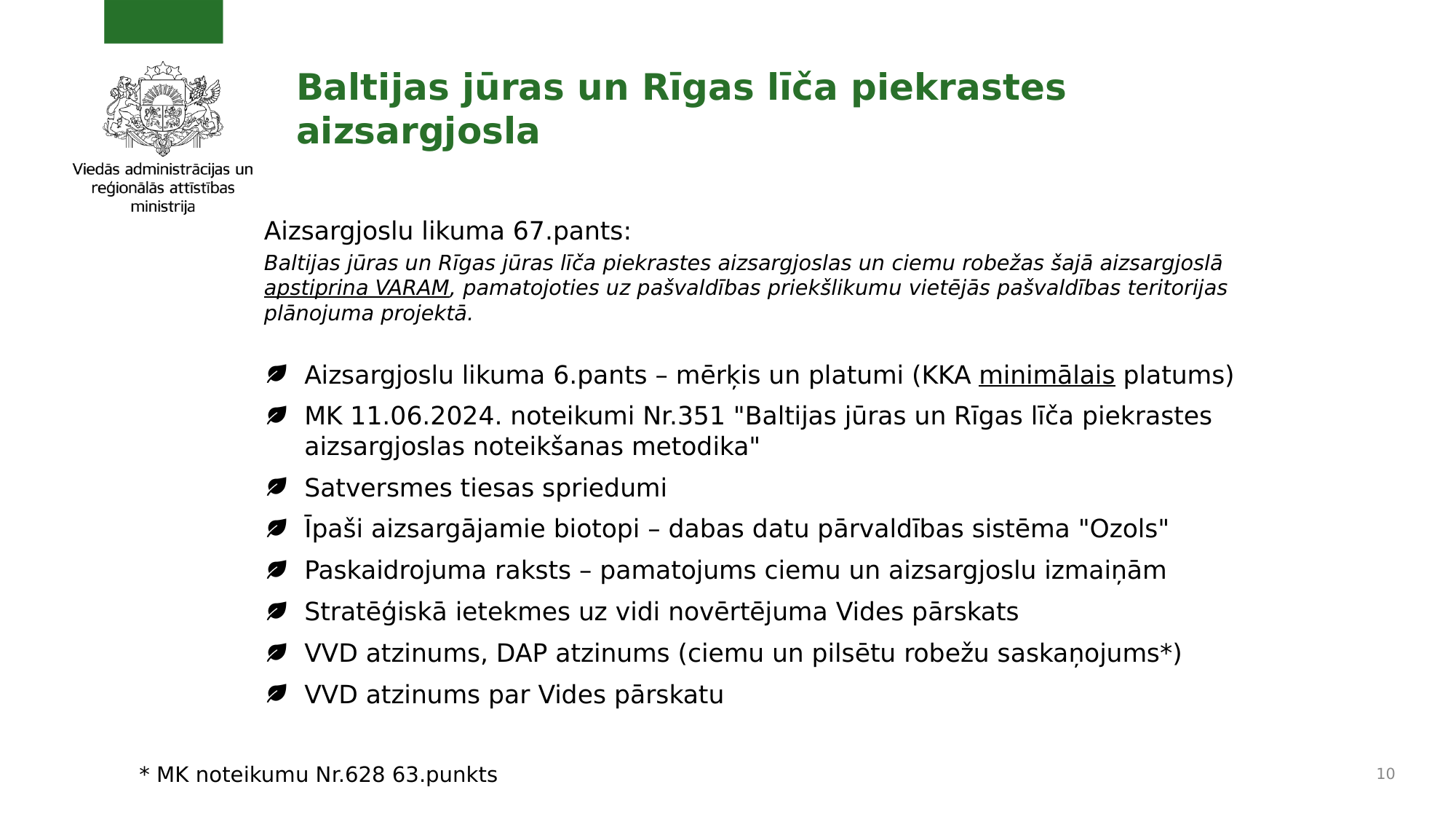

# Baltijas jūras un Rīgas līča piekrastes aizsargjosla
Aizsargjoslu likuma 67.pants:
Baltijas jūras un Rīgas jūras līča piekrastes aizsargjoslas un ciemu robežas šajā aizsargjoslā apstiprina VARAM, pamatojoties uz pašvaldības priekšlikumu vietējās pašvaldības teritorijas plānojuma projektā.

Aizsargjoslu likuma 6.pants – mērķis un platumi (KKA minimālais platums)
MK 11.06.2024. noteikumi Nr.351 "Baltijas jūras un Rīgas līča piekrastes aizsargjoslas noteikšanas metodika"
Satversmes tiesas spriedumi
Īpaši aizsargājamie biotopi – dabas datu pārvaldības sistēma "Ozols"
Paskaidrojuma raksts – pamatojums ciemu un aizsargjoslu izmaiņām
Stratēģiskā ietekmes uz vidi novērtējuma Vides pārskats
VVD atzinums, DAP atzinums (ciemu un pilsētu robežu saskaņojums*)
VVD atzinums par Vides pārskatu

* MK noteikumu Nr.628 63.punkts

10